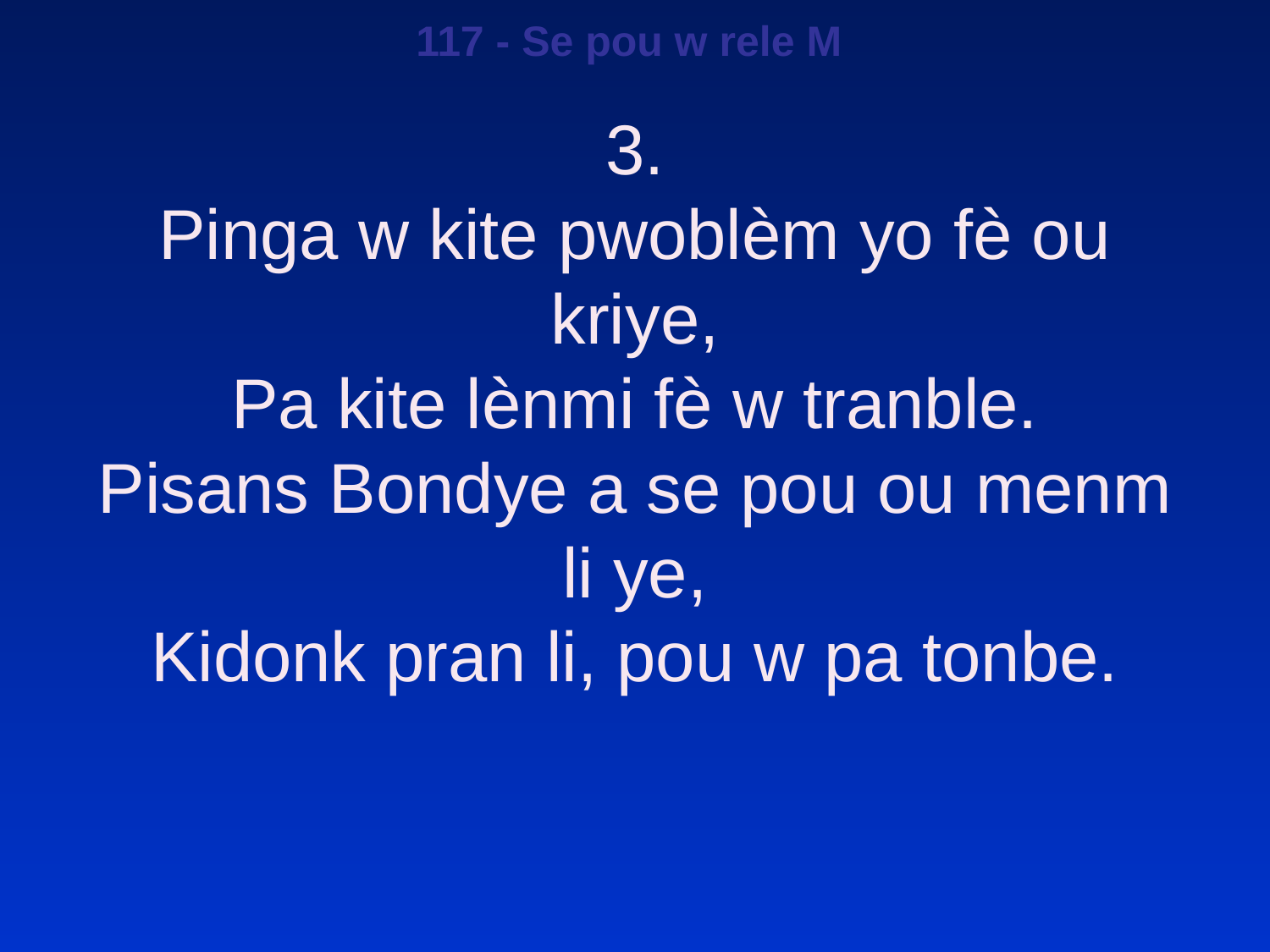

117 - Se pou w rele M
3.
Pinga w kite pwoblèm yo fè ou kriye,
Pa kite lènmi fè w tranble.
Pisans Bondye a se pou ou menm li ye,
Kidonk pran li, pou w pa tonbe.